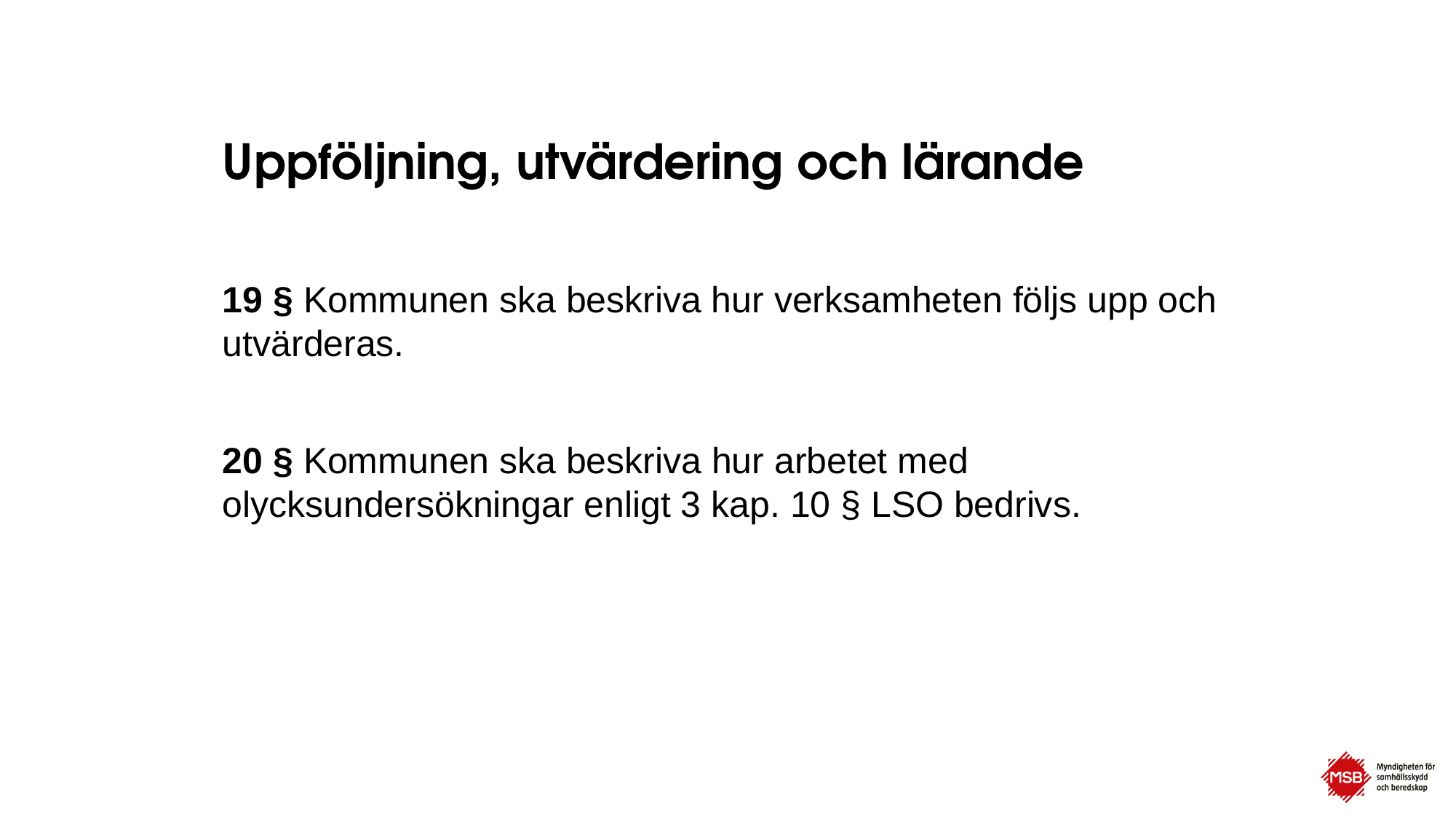

# Uppföljning, utvärdering och lärande
19 § Kommunen ska beskriva hur verksamheten följs upp och utvärderas.

20 § Kommunen ska beskriva hur arbetet med olycksundersökningar enligt 3 kap. 10 § LSO bedrivs.